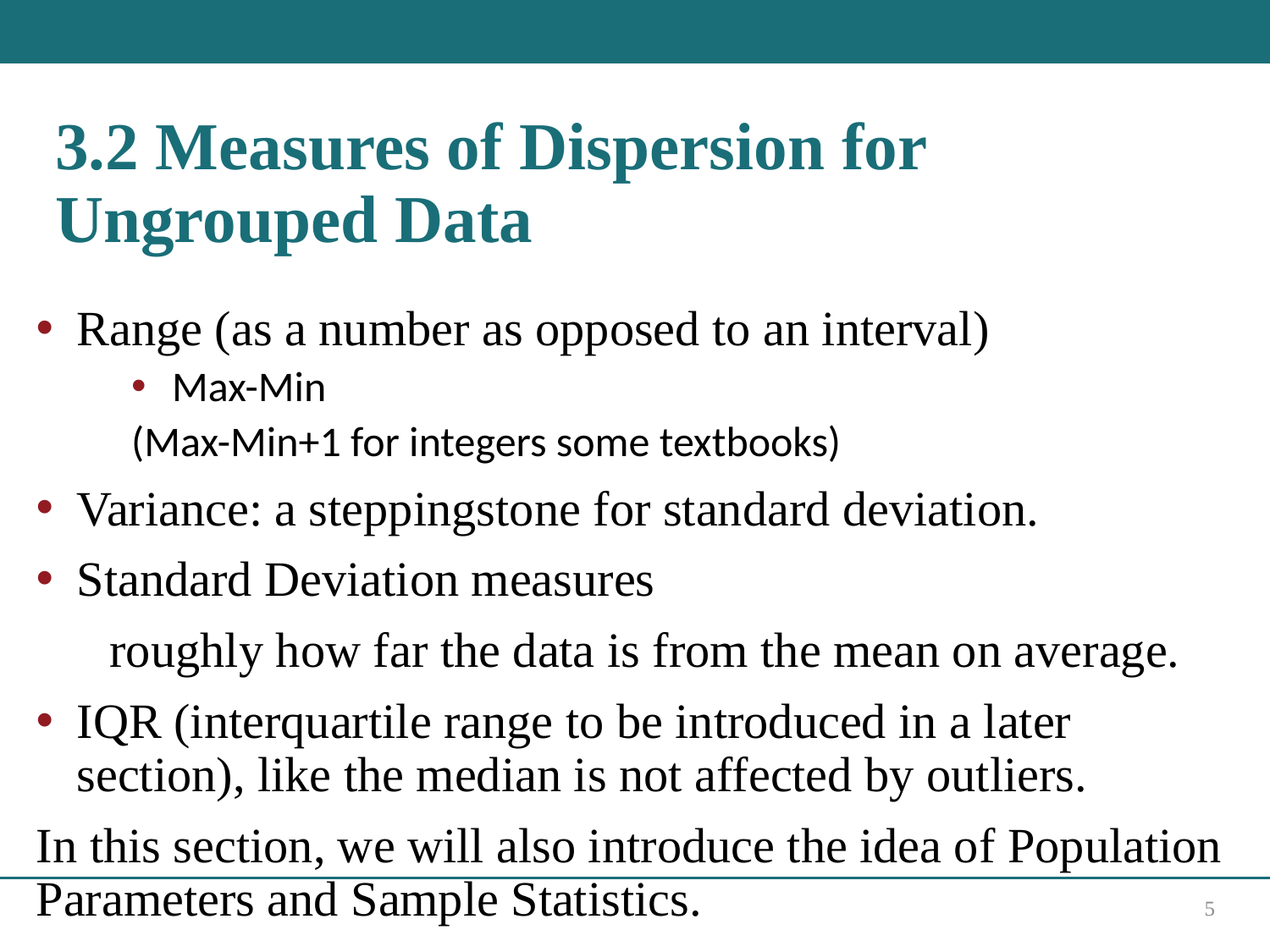

# 3.2 Measures of Dispersion for Ungrouped Data
Range (as a number as opposed to an interval)
Max-Min
(Max-Min+1 for integers some textbooks)
Variance: a steppingstone for standard deviation.
Standard Deviation measures
      roughly how far the data is from the mean on average.
IQR (interquartile range to be introduced in a later section), like the median is not affected by outliers.
In this section, we will also introduce the idea of Population Parameters and Sample Statistics.
5